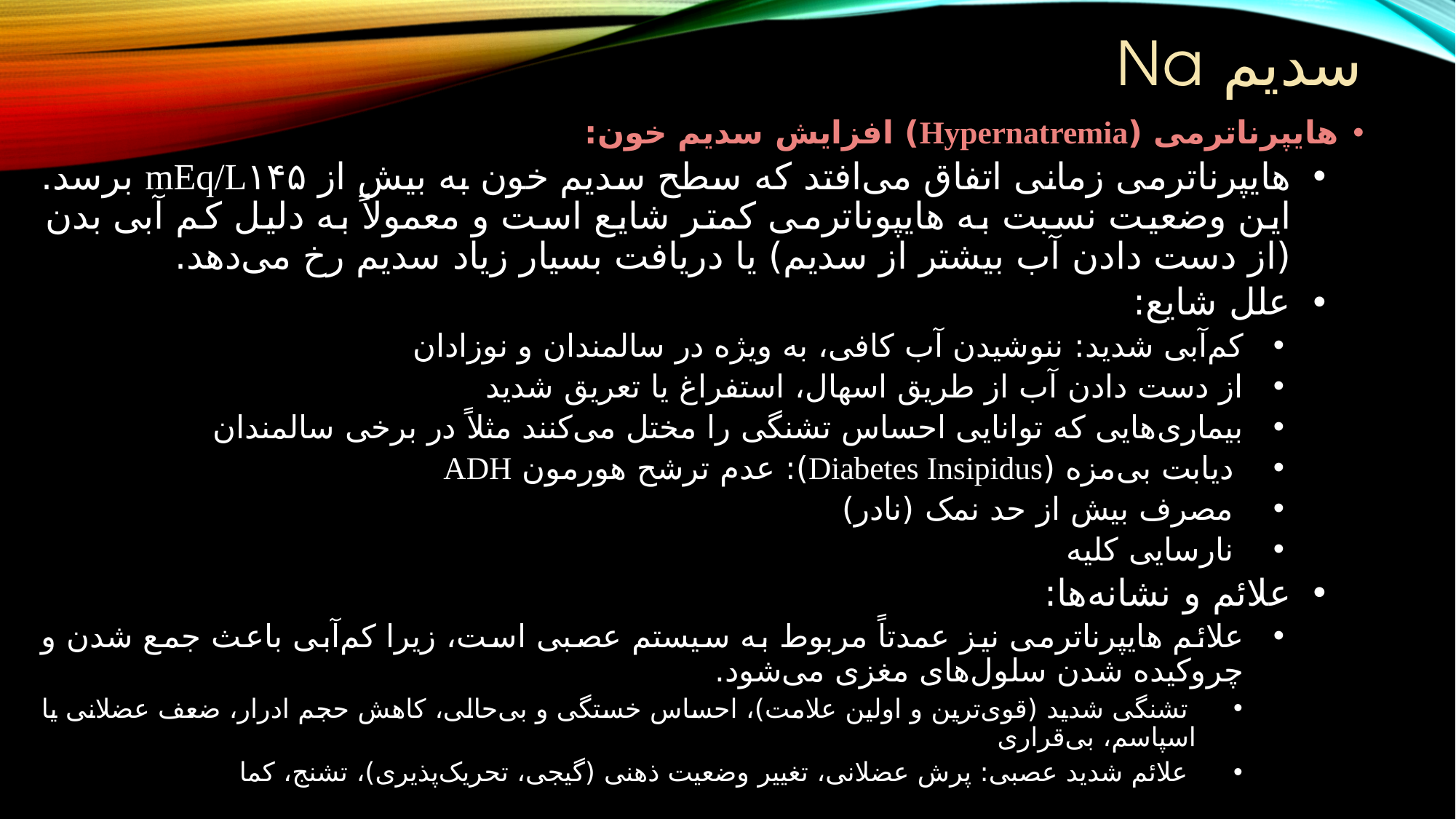

# سدیم Na
هایپرناترمی (Hypernatremia) افزایش سدیم خون:
هایپرناترمی زمانی اتفاق می‌افتد که سطح سدیم خون به بیش از mEq/L۱۴۵ برسد. این وضعیت نسبت به هایپوناترمی کمتر شایع است و معمولاً به دلیل کم آبی بدن (از دست دادن آب بیشتر از سدیم) یا دریافت بسیار زیاد سدیم رخ می‌دهد.
علل شایع:
کم‌آبی شدید: ننوشیدن آب کافی، به ویژه در سالمندان و نوزادان
از دست دادن آب از طریق اسهال، استفراغ یا تعریق شدید
بیماری‌هایی که توانایی احساس تشنگی را مختل می‌کنند مثلاً در برخی سالمندان
 دیابت بی‌مزه (Diabetes Insipidus): عدم ترشح هورمون ADH
 مصرف بیش از حد نمک (نادر)
 نارسایی کلیه
علائم و نشانه‌ها:
علائم هایپرناترمی نیز عمدتاً مربوط به سیستم عصبی است، زیرا کم‌آبی باعث جمع شدن و چروکیده شدن سلول‌های مغزی می‌شود.
 تشنگی شدید (قوی‌ترین و اولین علامت)، احساس خستگی و بی‌حالی، کاهش حجم ادرار، ضعف عضلانی یا اسپاسم، بی‌قراری
 علائم شدید عصبی: پرش عضلانی، تغییر وضعیت ذهنی (گیجی، تحریک‌پذیری)، تشنج، کما